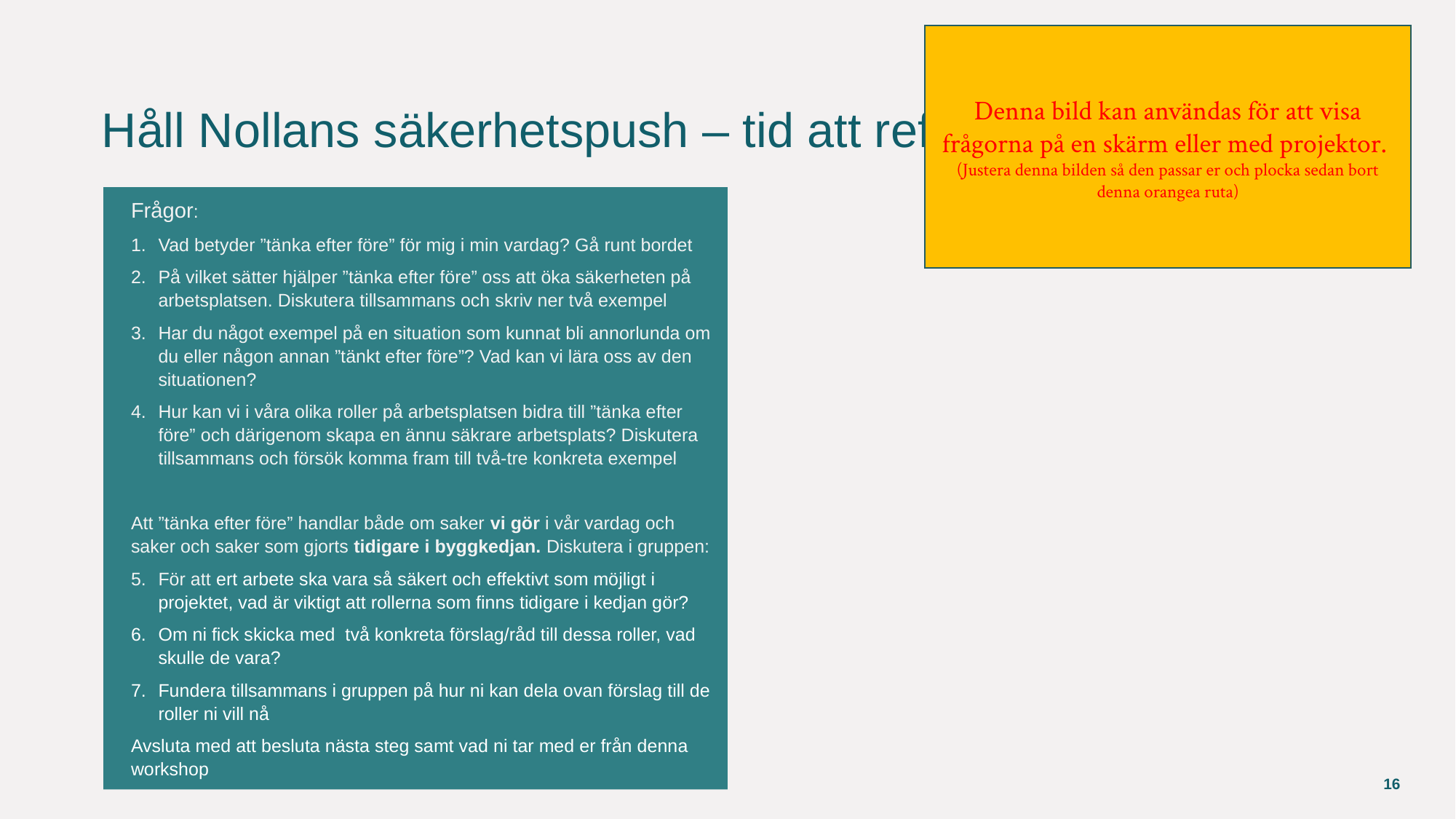

Denna bild kan användas för att visa frågorna på en skärm eller med projektor.
(Justera denna bilden så den passar er och plocka sedan bort denna orangea ruta)
# Håll Nollans säkerhetspush – tid att reflektera

Frågor:
Vad betyder ”tänka efter före” för mig i min vardag? Gå runt bordet
På vilket sätter hjälper ”tänka efter före” oss att öka säkerheten på arbetsplatsen. Diskutera tillsammans och skriv ner två exempel
Har du något exempel på en situation som kunnat bli annorlunda om du eller någon annan ”tänkt efter före”? Vad kan vi lära oss av den situationen?
Hur kan vi i våra olika roller på arbetsplatsen bidra till ”tänka efter före” och därigenom skapa en ännu säkrare arbetsplats? Diskutera tillsammans och försök komma fram till två-tre konkreta exempel

Att ”tänka efter före” handlar både om saker vi gör i vår vardag och saker och saker som gjorts tidigare i byggkedjan. Diskutera i gruppen:
För att ert arbete ska vara så säkert och effektivt som möjligt i projektet, vad är viktigt att rollerna som finns tidigare i kedjan gör?
Om ni fick skicka med  två konkreta förslag/råd till dessa roller, vad skulle de vara?
Fundera tillsammans i gruppen på hur ni kan dela ovan förslag till de roller ni vill nå
Avsluta med att besluta nästa steg samt vad ni tar med er från denna workshop
Reflektera över:
Vad är omtanke för var och en; gå runt bordet
Definiera tillsammans vad omtanke är för er,  på er arbetsplats
På vilket sätt är omtanke viktigt för säkerheten? Försök ge några konkreta exempel
Hur får vi mer omtanke på vår arbetsplats?
- Hur kan du bidra?
Hur kan olika roller på arbetsplatsen hjälpas åt att skapa mer omtanke, som ger en säkrare arbetsplats?
Hur ska vi arbeta framåt för att skapa mer omtanke på arbetsplatsen? Vad ska vi konkret göra?

16